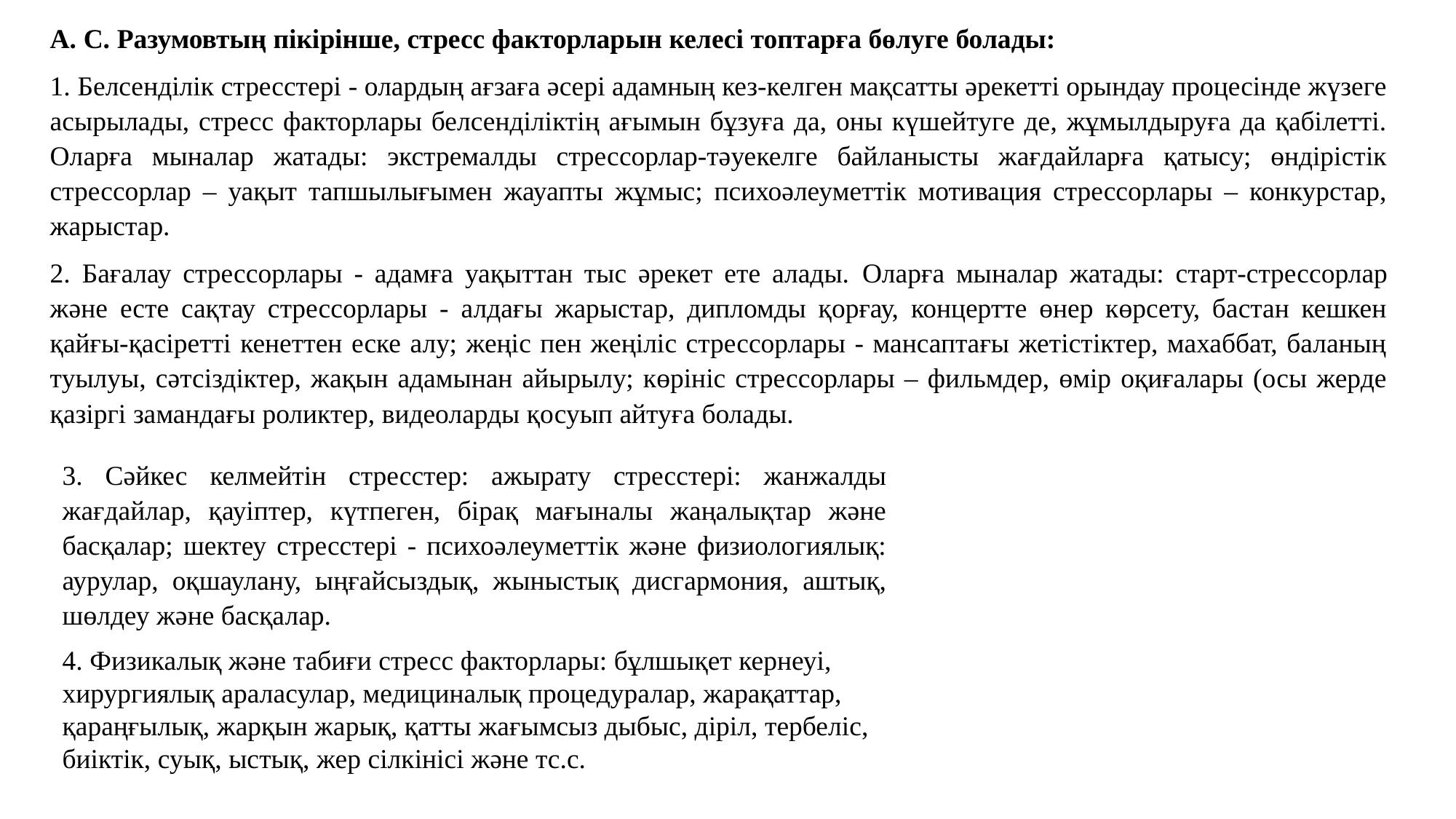

А. С. Разумовтың пікірінше, стресс факторларын келесі топтарға бөлуге болады:
1. Белсенділік стресстері - олардың ағзаға әсері адамның кез-келген мақсатты әрекетті орындау процесінде жүзеге асырылады, стресс факторлары белсенділіктің ағымын бұзуға да, оны күшейтуге де, жұмылдыруға да қабілетті. Оларға мыналар жатады: экстремалды стрессорлар-тәуекелге байланысты жағдайларға қатысу; өндірістік стрессорлар – уақыт тапшылығымен жауапты жұмыс; психоәлеуметтік мотивация стрессорлары – конкурстар, жарыстар.
2. Бағалау стрессорлары - адамға уақыттан тыс әрекет ете алады. Оларға мыналар жатады: старт-стрессорлар және есте сақтау стрессорлары - алдағы жарыстар, дипломды қорғау, концертте өнер көрсету, бастан кешкен қайғы-қасіретті кенеттен еске алу; жеңіс пен жеңіліс стрессорлары - мансаптағы жетістіктер, махаббат, баланың туылуы, сәтсіздіктер, жақын адамынан айырылу; көрініс стрессорлары – фильмдер, өмір оқиғалары (осы жерде қазіргі замандағы роликтер, видеоларды қосуып айтуға болады.
3. Сәйкес келмейтін стресстер: ажырату стресстері: жанжалды жағдайлар, қауіптер, күтпеген, бірақ мағыналы жаңалықтар және басқалар; шектеу стресстері - психоәлеуметтік және физиологиялық: аурулар, оқшаулану, ыңғайсыздық, жыныстық дисгармония, аштық, шөлдеу және басқалар.
4. Физикалық және табиғи стресс факторлары: бұлшықет кернеуі, хирургиялық араласулар, медициналық процедуралар, жарақаттар, қараңғылық, жарқын жарық, қатты жағымсыз дыбыс, діріл, тербеліс, биіктік, суық, ыстық, жер сілкінісі және тс.с.